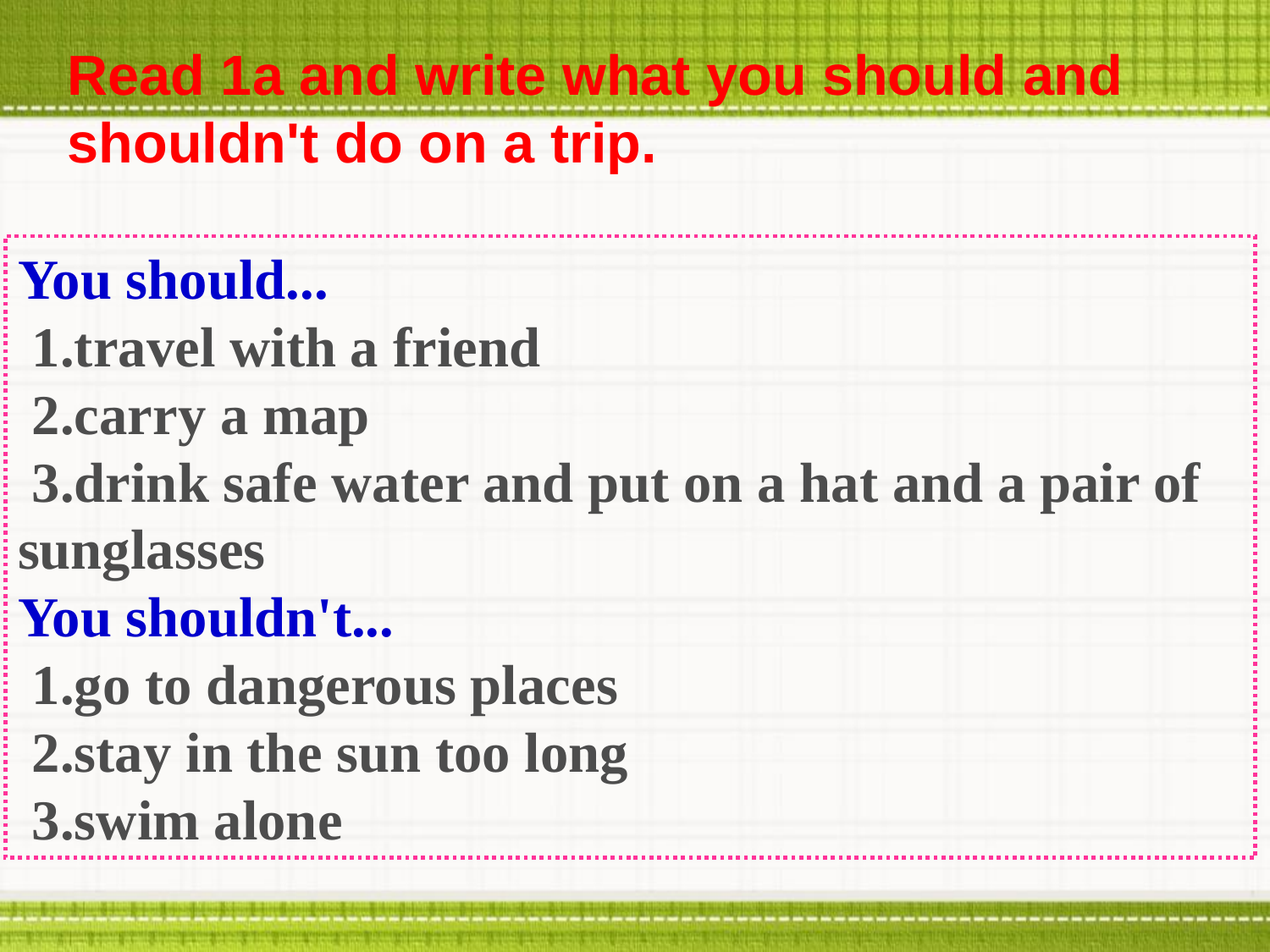

Read 1a and write what you should and shouldn't do on a trip.
You should...
 1.travel with a friend
 2.carry a map
 3.drink safe water and put on a hat and a pair of sunglasses
You shouldn't...
 1.go to dangerous places
 2.stay in the sun too long
 3.swim alone